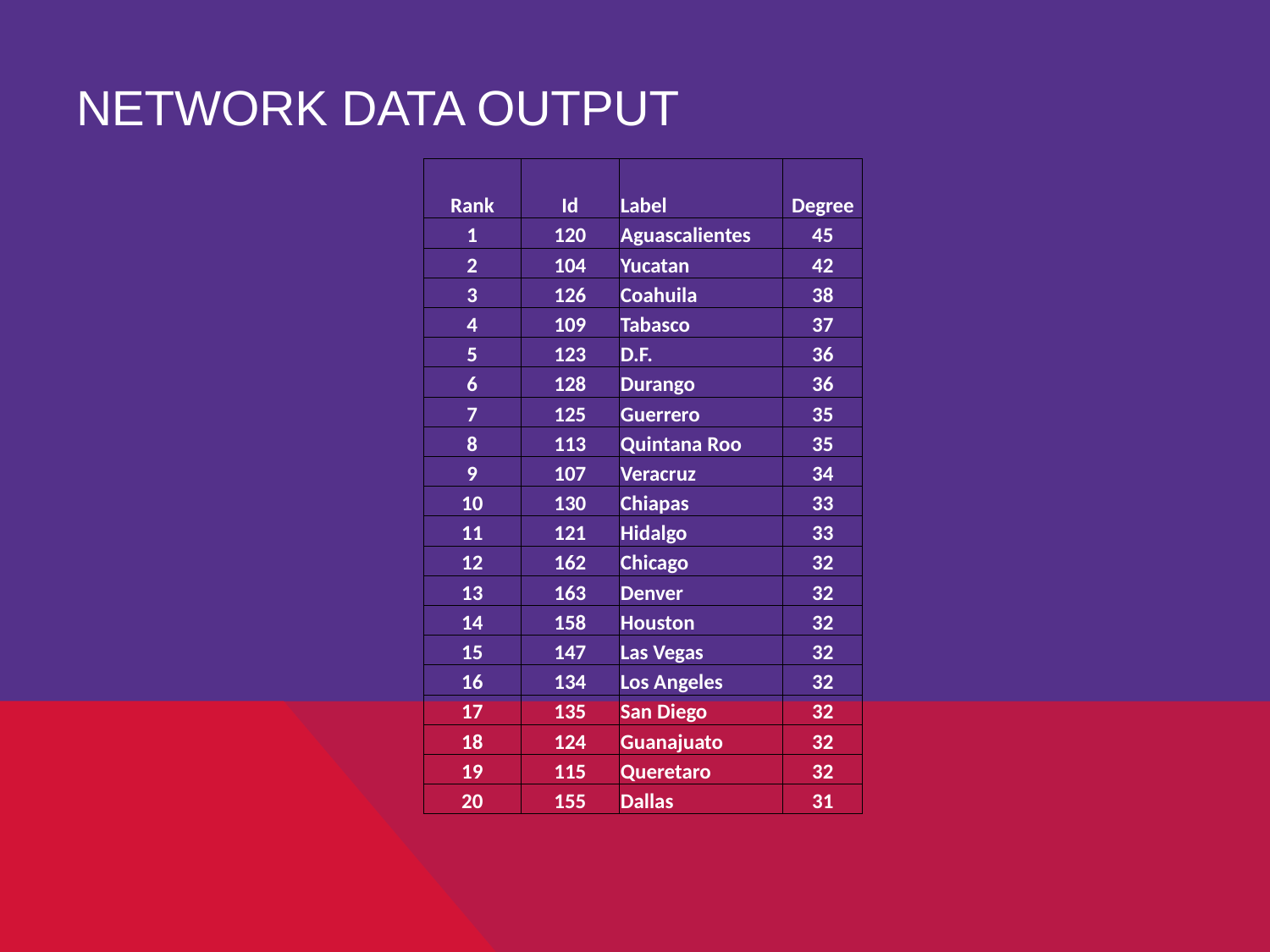

# Network Data Output
| Rank | Id | Label | Degree |
| --- | --- | --- | --- |
| 1 | 120 | Aguascalientes | 45 |
| 2 | 104 | Yucatan | 42 |
| 3 | 126 | Coahuila | 38 |
| 4 | 109 | Tabasco | 37 |
| 5 | 123 | D.F. | 36 |
| 6 | 128 | Durango | 36 |
| 7 | 125 | Guerrero | 35 |
| 8 | 113 | Quintana Roo | 35 |
| 9 | 107 | Veracruz | 34 |
| 10 | 130 | Chiapas | 33 |
| 11 | 121 | Hidalgo | 33 |
| 12 | 162 | Chicago | 32 |
| 13 | 163 | Denver | 32 |
| 14 | 158 | Houston | 32 |
| 15 | 147 | Las Vegas | 32 |
| 16 | 134 | Los Angeles | 32 |
| 17 | 135 | San Diego | 32 |
| 18 | 124 | Guanajuato | 32 |
| 19 | 115 | Queretaro | 32 |
| 20 | 155 | Dallas | 31 |